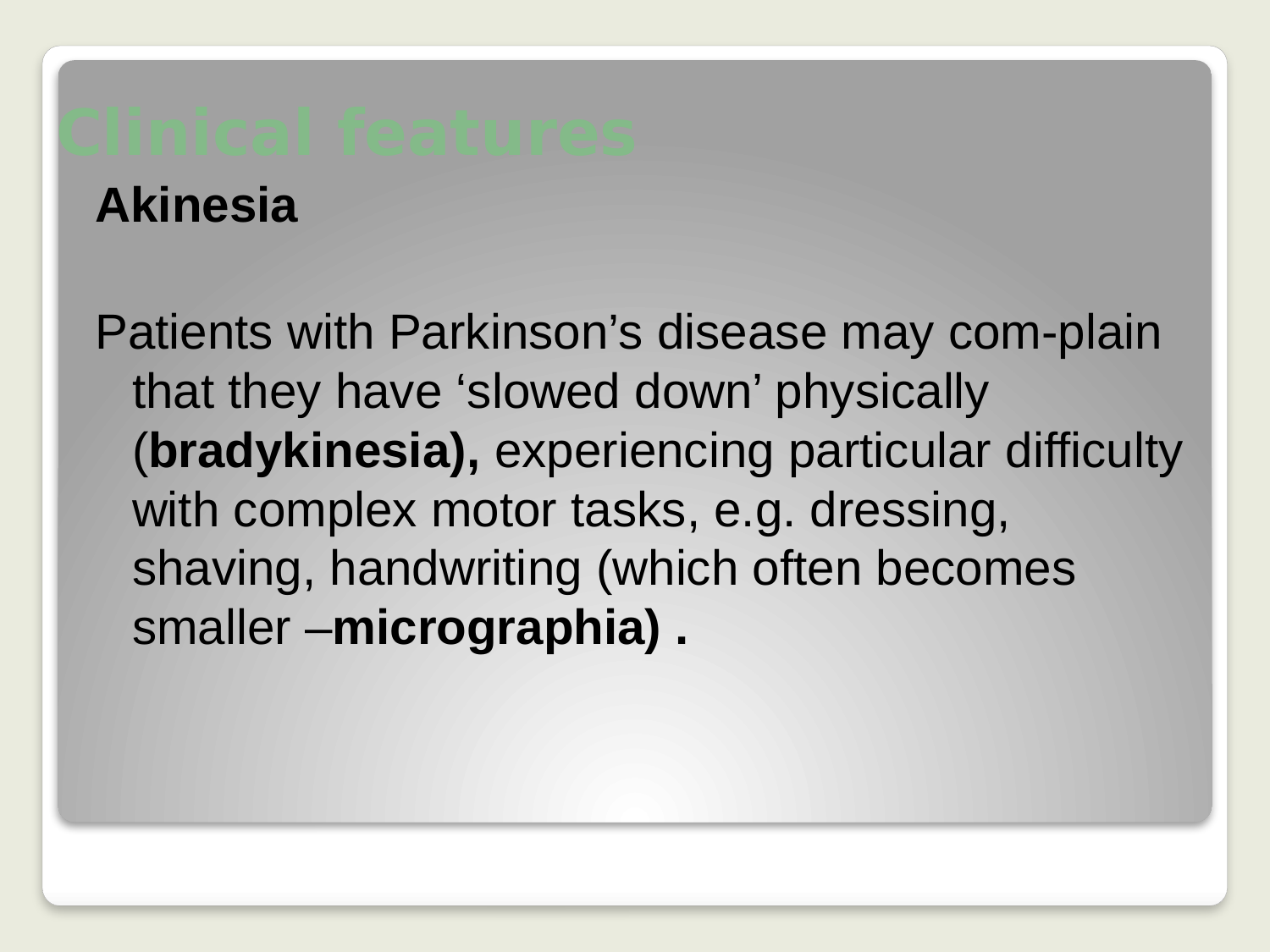

# Clinical features
Akinesia

Patients with Parkinson’s disease may com-plain that they have ‘slowed down’ physically (bradykinesia), experiencing particular difficulty with complex motor tasks, e.g. dressing, shaving, handwriting (which often becomes smaller –micrographia) .